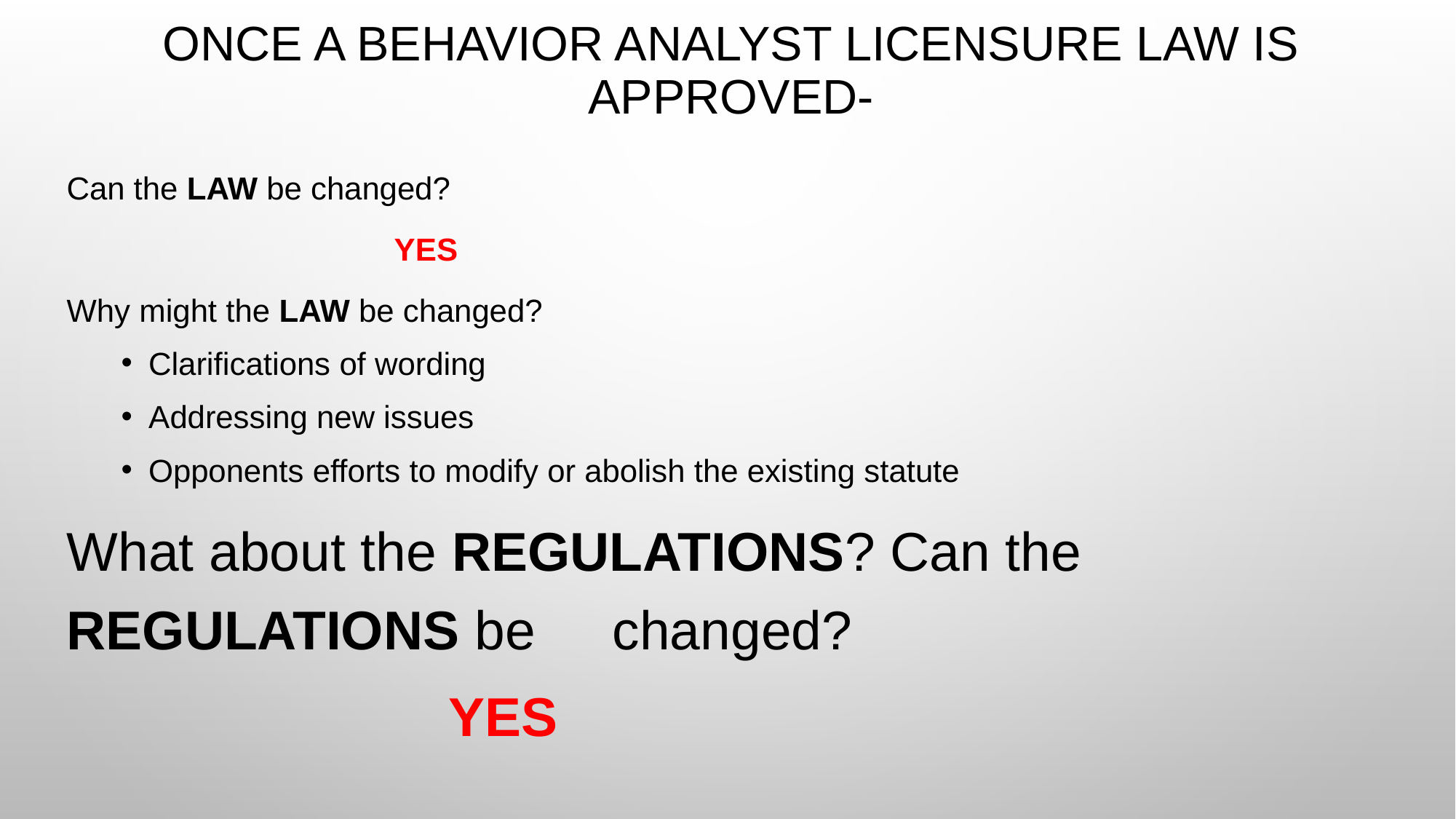

# Once a Behavior analyst licensure law is approved-
Can the law be changed?
			YES
Why might the LAW be changed?
Clarifications of wording
Addressing new issues
Opponents efforts to modify or abolish the existing statute
what about the REGULATIONS? Can the REGULATIONS be 	changed?
			YES